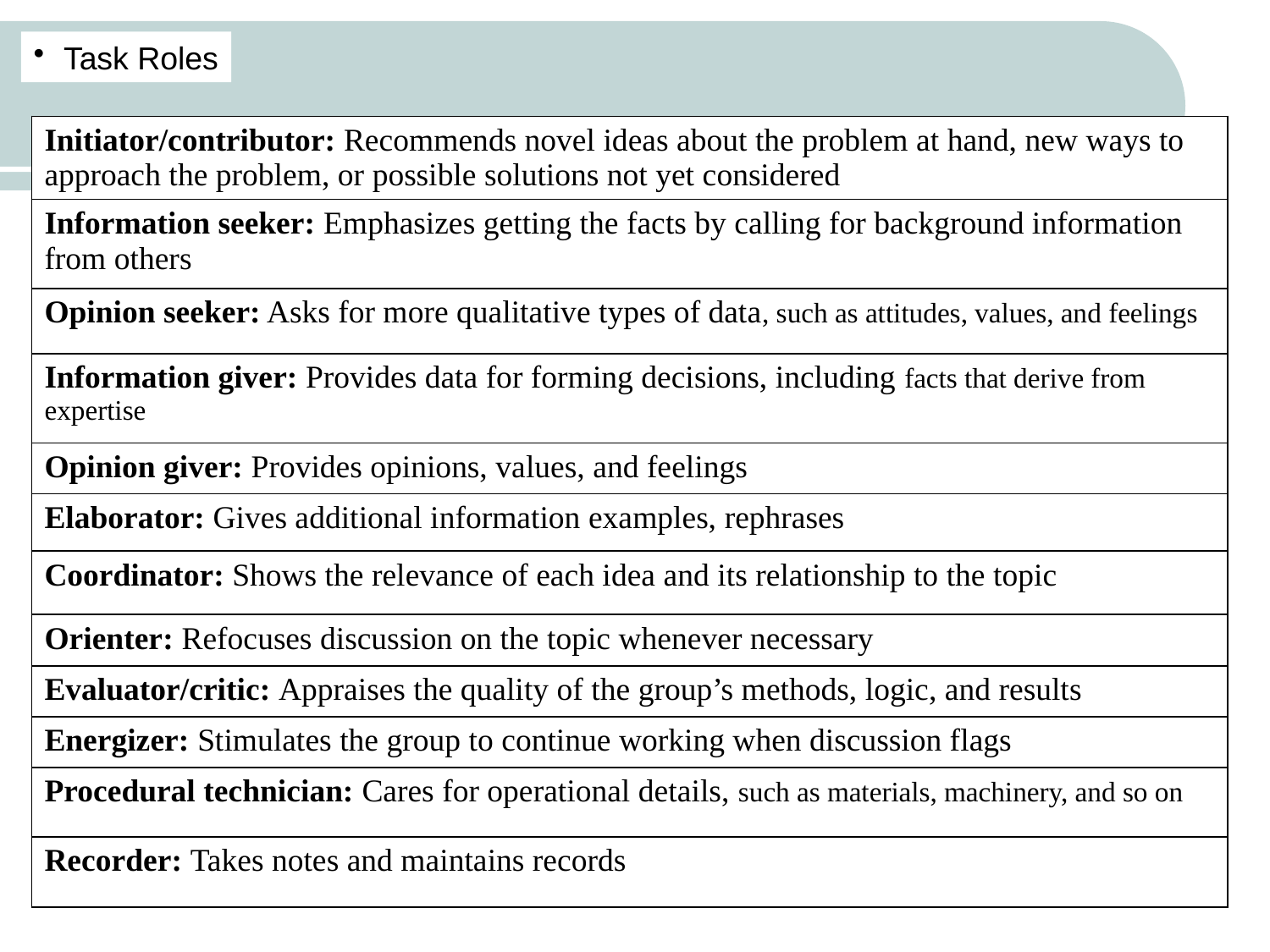

Task Roles
| Initiator/contributor: Recommends novel ideas about the problem at hand, new ways to approach the problem, or possible solutions not yet considered |
| --- |
| Information seeker: Emphasizes getting the facts by calling for background information from others |
| Opinion seeker: Asks for more qualitative types of data, such as attitudes, values, and feelings |
| Information giver: Provides data for forming decisions, including facts that derive from expertise |
| Opinion giver: Provides opinions, values, and feelings |
| Elaborator: Gives additional information examples, rephrases |
| Coordinator: Shows the relevance of each idea and its relationship to the topic |
| Orienter: Refocuses discussion on the topic whenever necessary |
| Evaluator/critic: Appraises the quality of the group’s methods, logic, and results |
| Energizer: Stimulates the group to continue working when discussion flags |
| Procedural technician: Cares for operational details, such as materials, machinery, and so on |
| Recorder: Takes notes and maintains records |